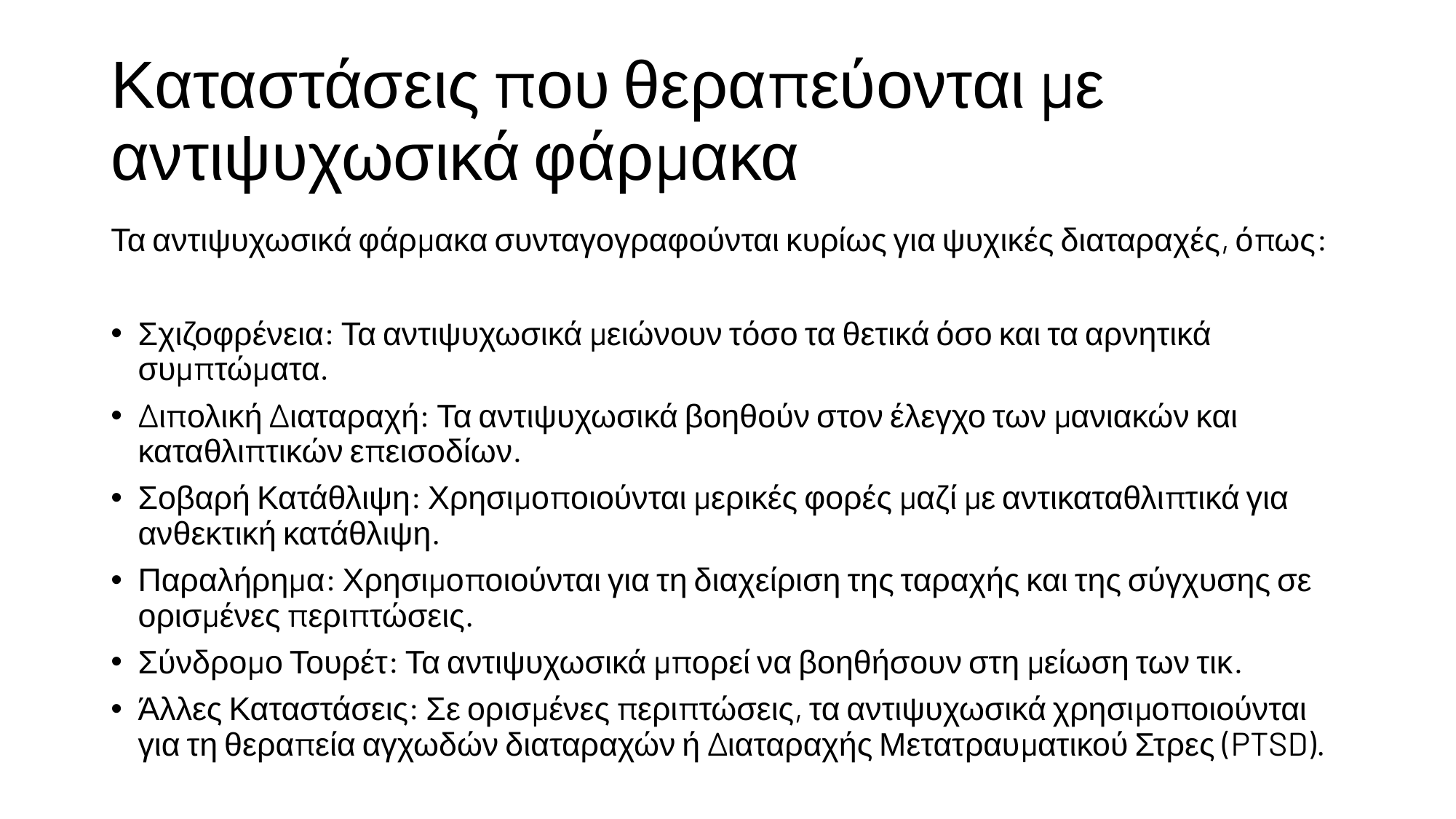

# Καταστάσεις που θεραπεύονται με αντιψυχωσικά φάρμακα
Τα αντιψυχωσικά φάρμακα συνταγογραφούνται κυρίως για ψυχικές διαταραχές, όπως:

Σχιζοφρένεια: Τα αντιψυχωσικά μειώνουν τόσο τα θετικά όσο και τα αρνητικά συμπτώματα.
Διπολική Διαταραχή: Τα αντιψυχωσικά βοηθούν στον έλεγχο των μανιακών και καταθλιπτικών επεισοδίων.
Σοβαρή Κατάθλιψη: Χρησιμοποιούνται μερικές φορές μαζί με αντικαταθλιπτικά για ανθεκτική κατάθλιψη.
Παραλήρημα: Χρησιμοποιούνται για τη διαχείριση της ταραχής και της σύγχυσης σε ορισμένες περιπτώσεις.
Σύνδρομο Τουρέτ: Τα αντιψυχωσικά μπορεί να βοηθήσουν στη μείωση των τικ.
Άλλες Καταστάσεις: Σε ορισμένες περιπτώσεις, τα αντιψυχωσικά χρησιμοποιούνται για τη θεραπεία αγχωδών διαταραχών ή Διαταραχής Μετατραυματικού Στρες (PTSD).